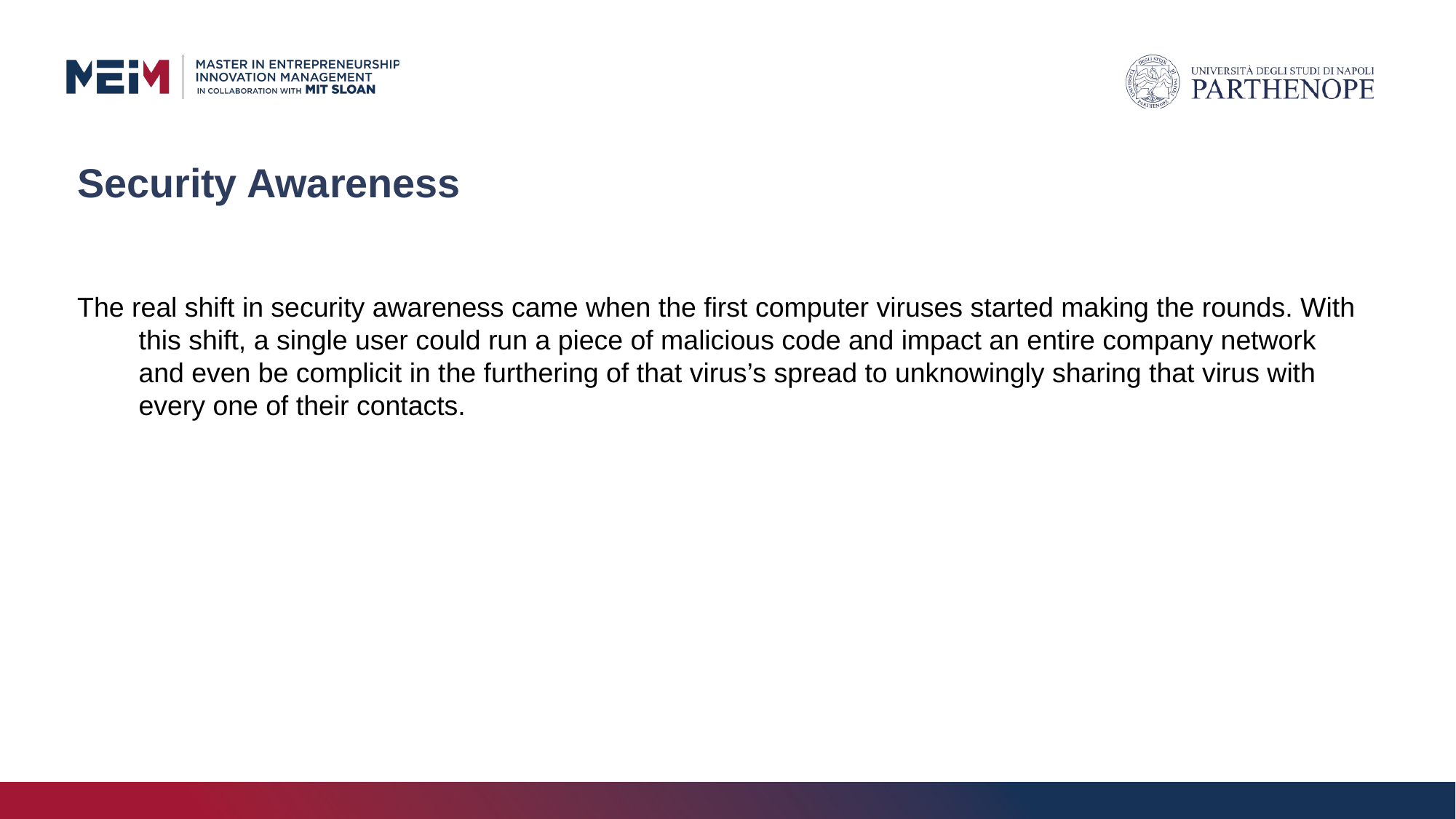

# Security Awareness
The real shift in security awareness came when the first computer viruses started making the rounds. With this shift, a single user could run a piece of malicious code and impact an entire company network and even be complicit in the furthering of that virus’s spread to unknowingly sharing that virus with every one of their contacts.